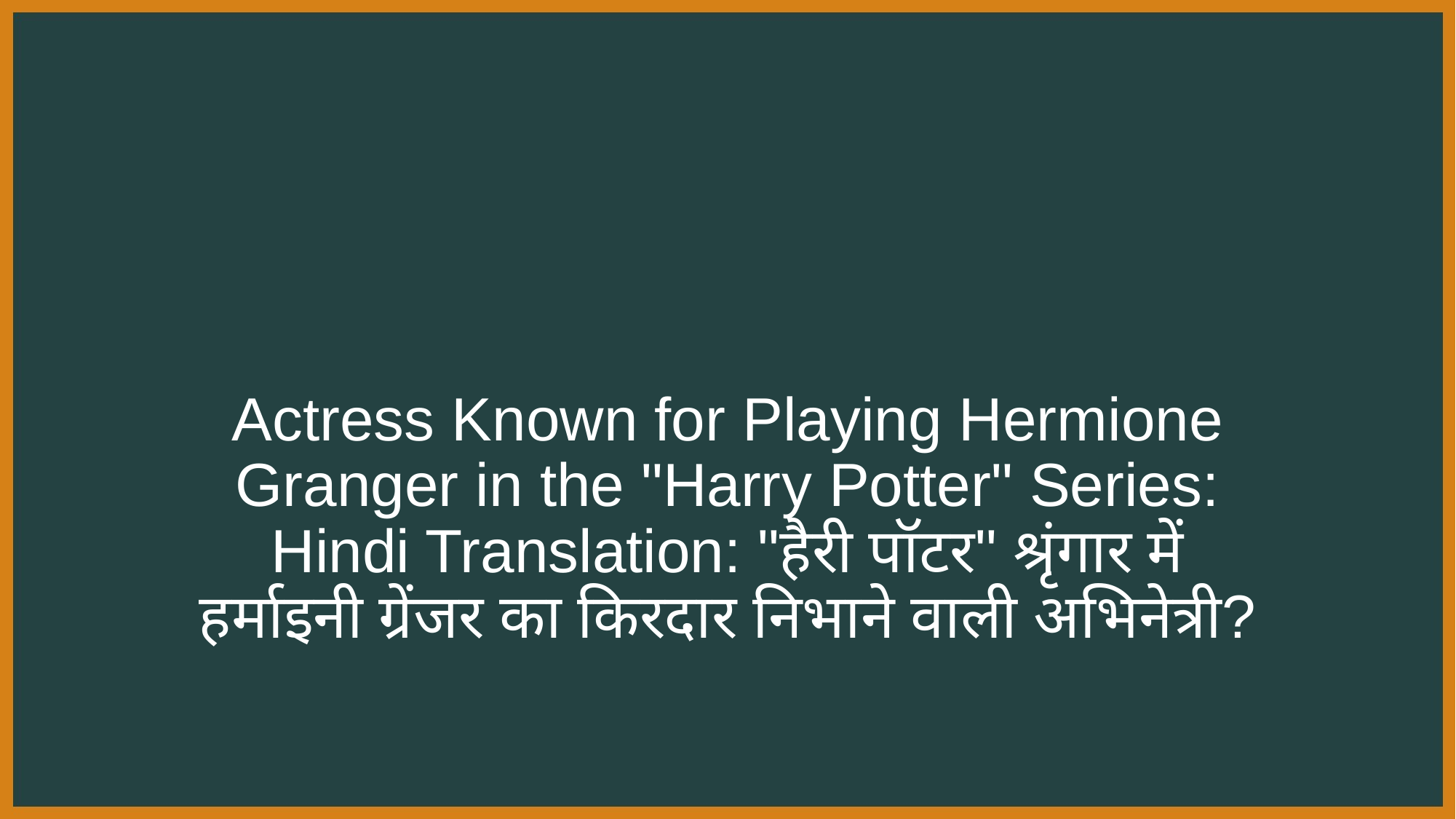

# Actress Known for Playing Hermione Granger in the "Harry Potter" Series: Hindi Translation: "हैरी पॉटर" श्रृंगार में हर्माइनी ग्रेंजर का किरदार निभाने वाली अभिनेत्री?